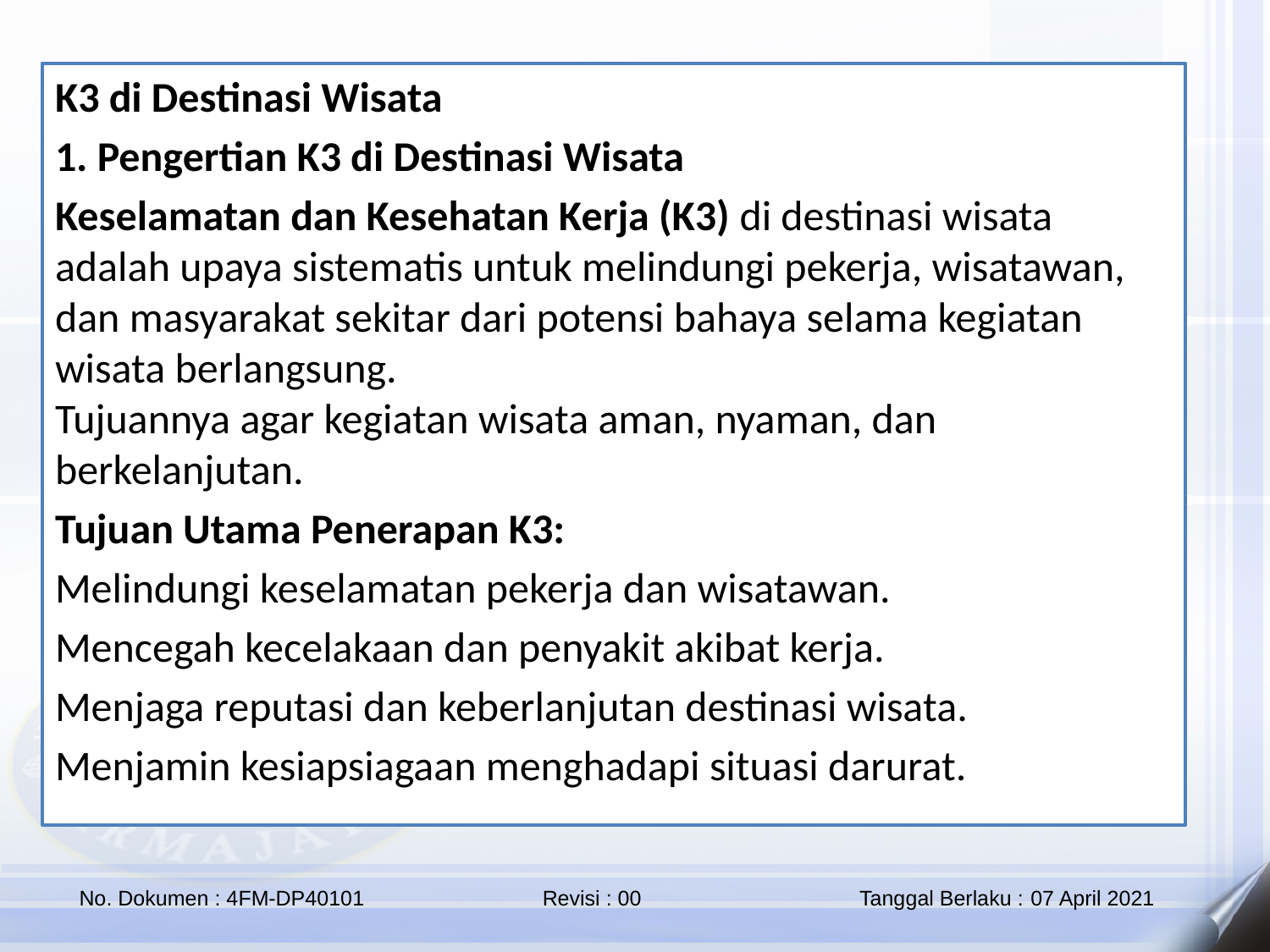

K3 di Destinasi Wisata
1. Pengertian K3 di Destinasi Wisata
Keselamatan dan Kesehatan Kerja (K3) di destinasi wisata adalah upaya sistematis untuk melindungi pekerja, wisatawan, dan masyarakat sekitar dari potensi bahaya selama kegiatan wisata berlangsung.
Tujuannya agar kegiatan wisata aman, nyaman, dan berkelanjutan.
Tujuan Utama Penerapan K3:
Melindungi keselamatan pekerja dan wisatawan.
Mencegah kecelakaan dan penyakit akibat kerja.
Menjaga reputasi dan keberlanjutan destinasi wisata.
Menjamin kesiapsiagaan menghadapi situasi darurat.